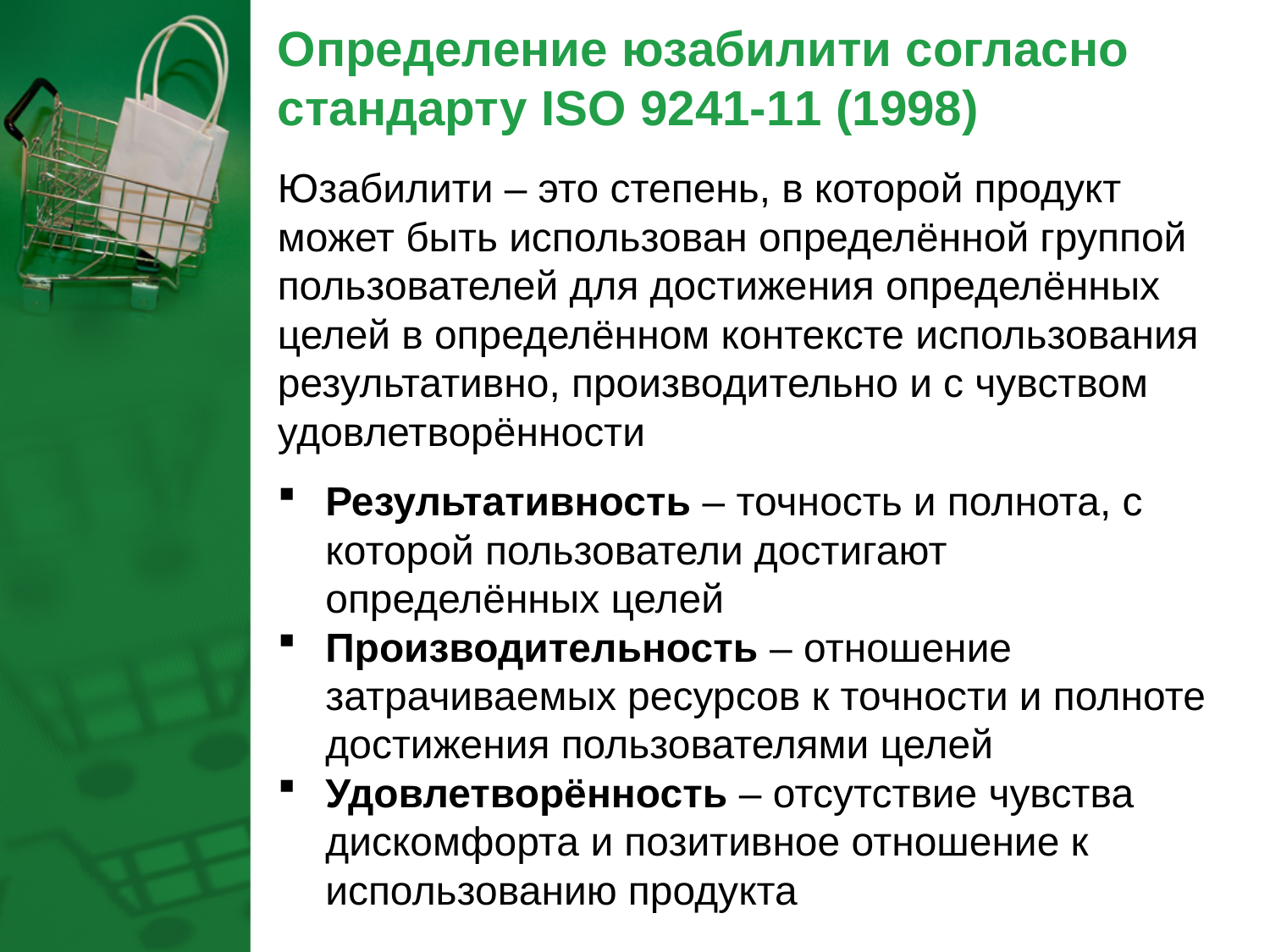

# Определение юзабилити согласно стандарту ISO 9241-11 (1998)
Юзабилити – это степень, в которой продукт может быть использован определённой группой пользователей для достижения определённых целей в определённом контексте использования результативно, производительно и с чувством удовлетворённости
Результативность – точность и полнота, с которой пользователи достигают определённых целей
Производительность – отношение затрачиваемых ресурсов к точности и полноте достижения пользователями целей
Удовлетворённость – отсутствие чувства дискомфорта и позитивное отношение к использованию продукта